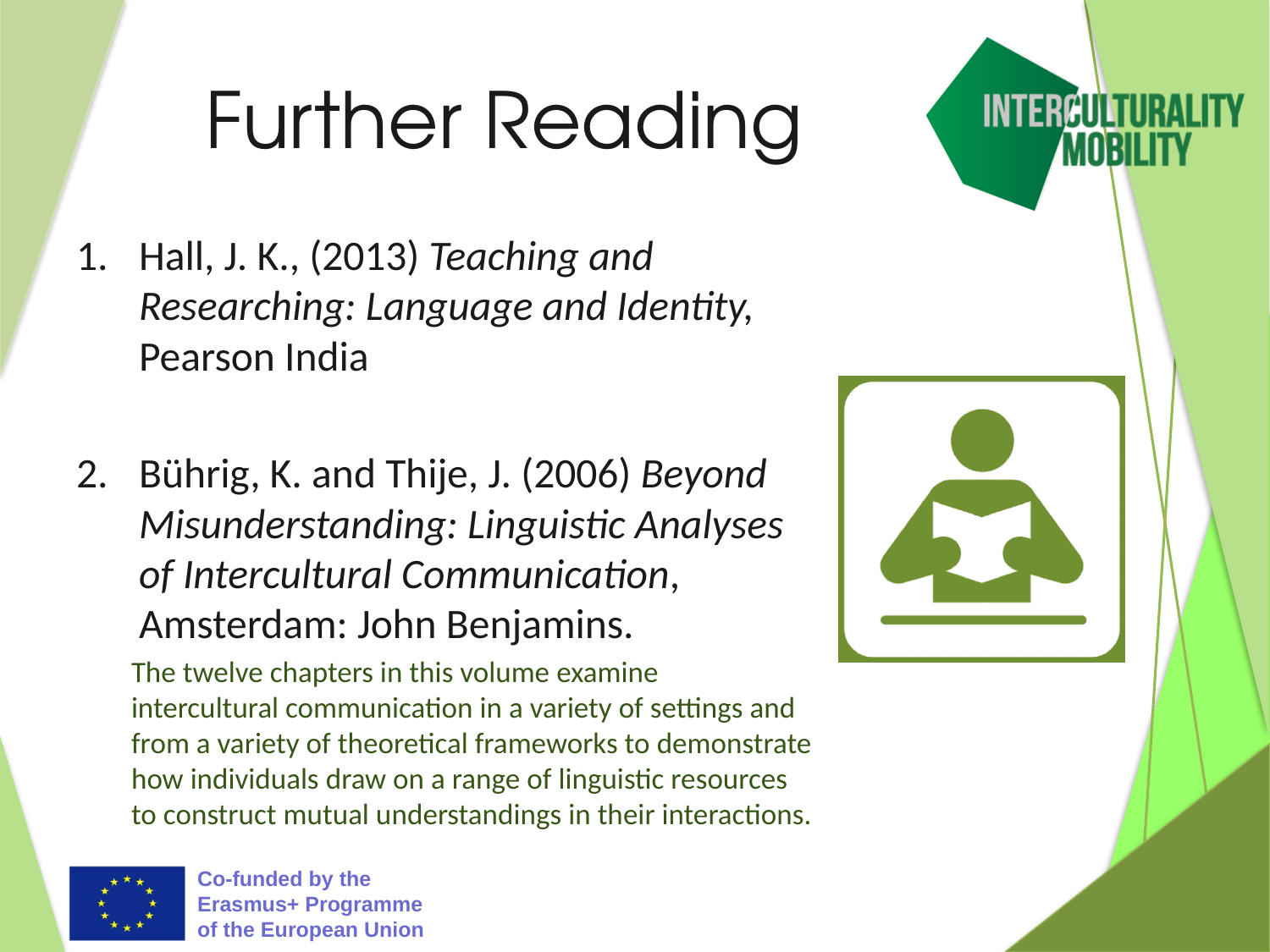

# Further Reading
Hall, J. K., (2013) Teaching and Researching: Language and Identity, Pearson India

Bührig, K. and Thije, J. (2006) Beyond Misunderstanding: Linguistic Analyses of Intercultural Communication, Amsterdam: John Benjamins.
The twelve chapters in this volume examine intercultural communication in a variety of settings and from a variety of theoretical frameworks to demonstrate how individuals draw on a range of linguistic resources to construct mutual understandings in their interactions.